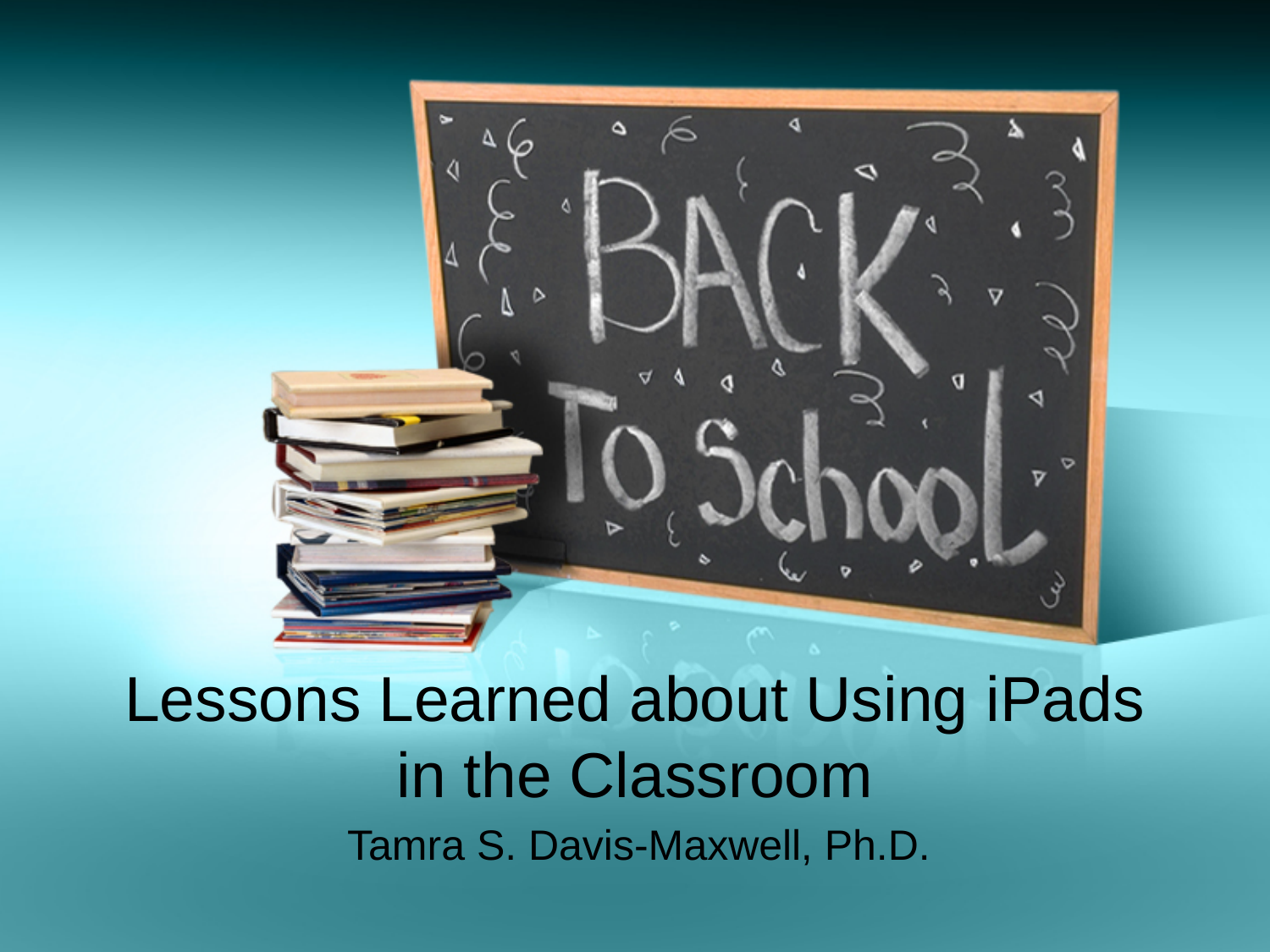

# Lessons Learned about Using iPads in the Classroom
Tamra S. Davis-Maxwell, Ph.D.